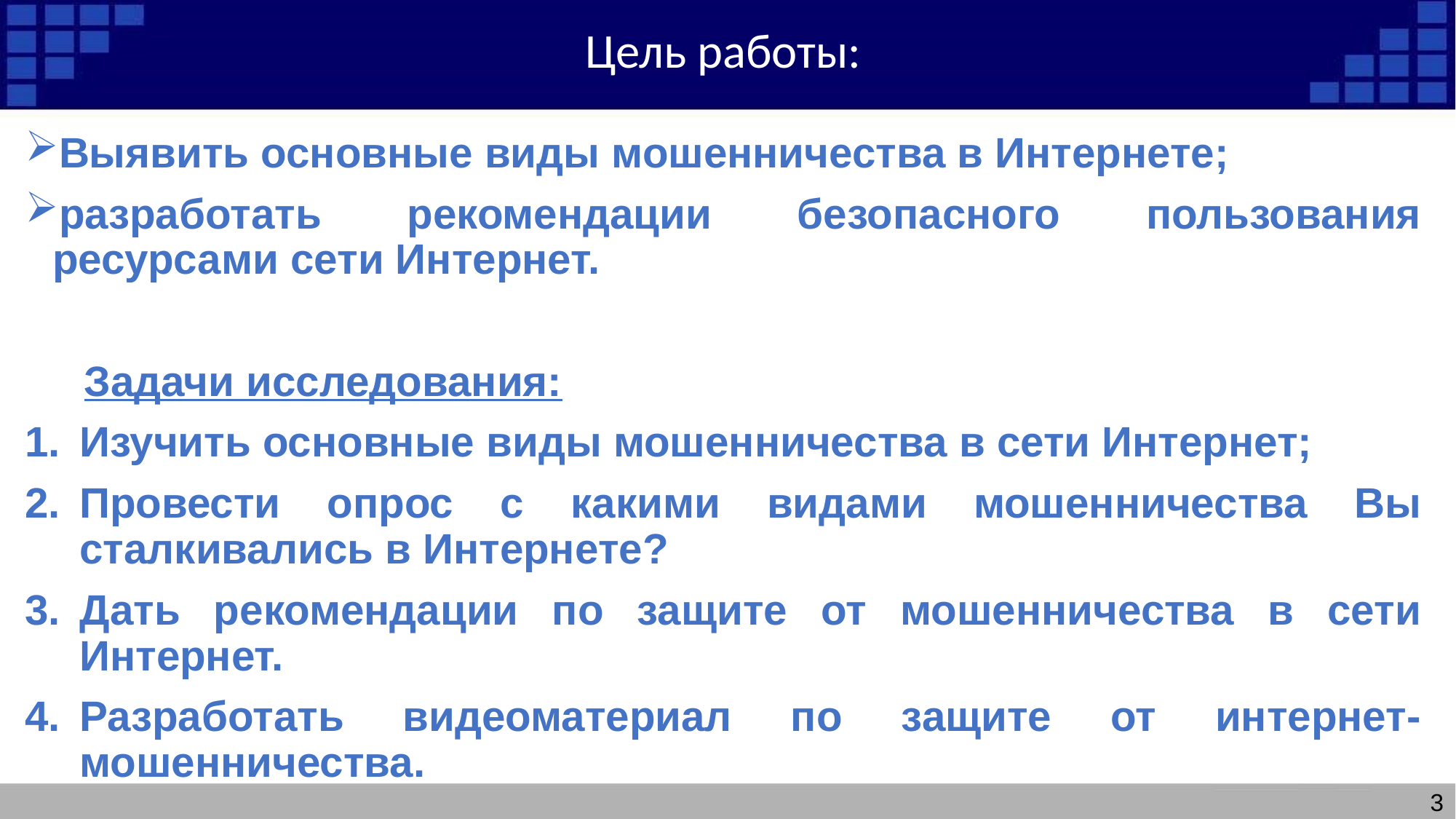

# Цель работы:
Выявить основные виды мошенничества в Интернете;
разработать рекомендации безопасного пользования ресурсами сети Интернет.

     Задачи исследования:
Изучить основные виды мошенничества в сети Интернет;
Провести опрос с какими видами мошенничества Вы сталкивались в Интернете?
Дать рекомендации по защите от мошенничества в сети Интернет.
Разработать видеоматериал по защите от интернет-мошенничества.

3